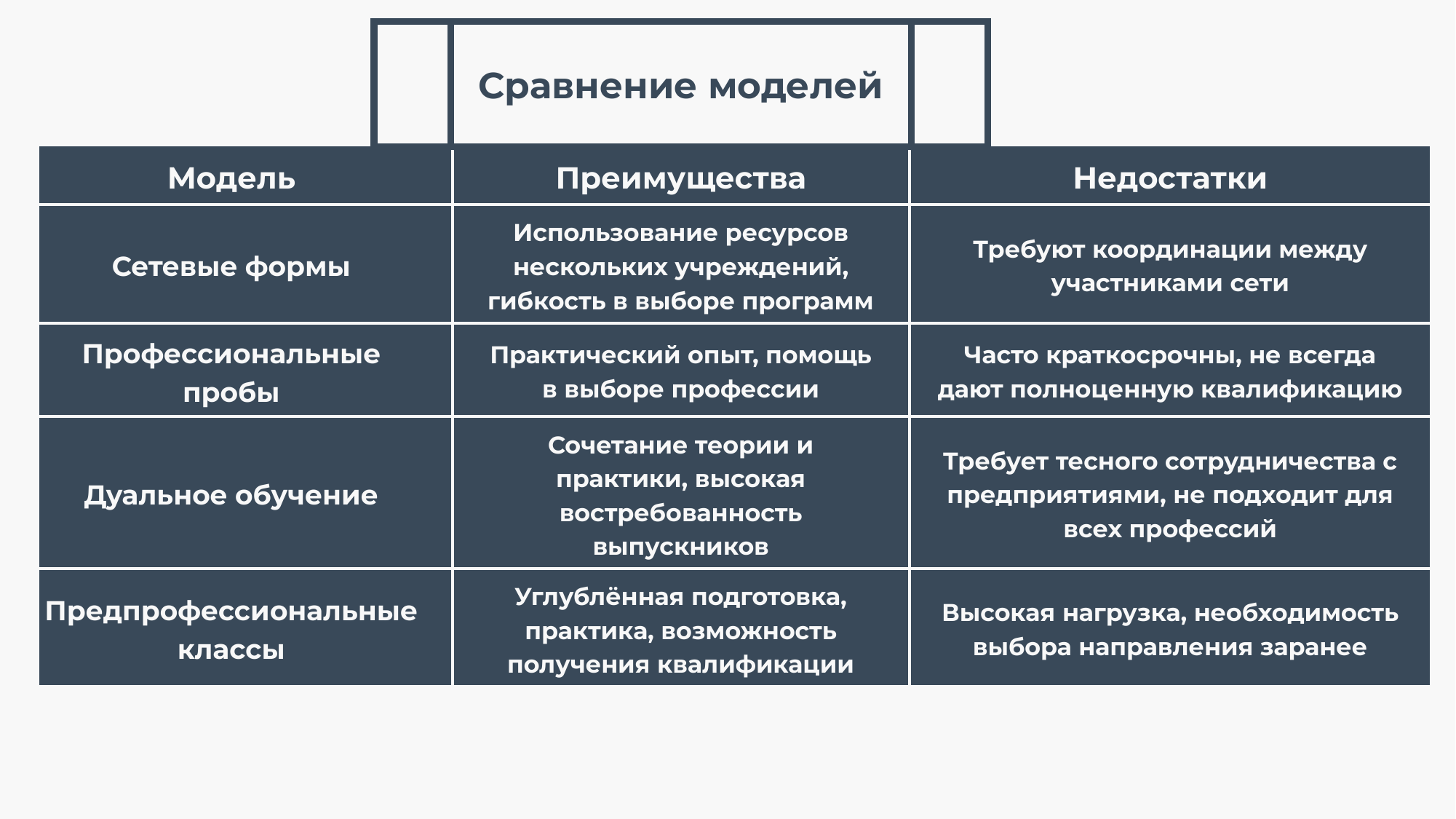

Сравнение моделей
| Модель | Преимущества | Недостатки |
| --- | --- | --- |
| Сетевые формы | Использование ресурсов нескольких учреждений, гибкость в выборе программ | Требуют координации между участниками сети |
| Профессиональные пробы | Практический опыт, помощь в выборе профессии | Часто краткосрочны, не всегда дают полноценную квалификацию |
| Дуальное обучение | Сочетание теории и практики, высокая востребованность выпускников | Требует тесного сотрудничества с предприятиями, не подходит для всех профессий |
| Предпрофессиональные классы | Углублённая подготовка, практика, возможность получения квалификации | Высокая нагрузка, необходимость выбора направления заранее |